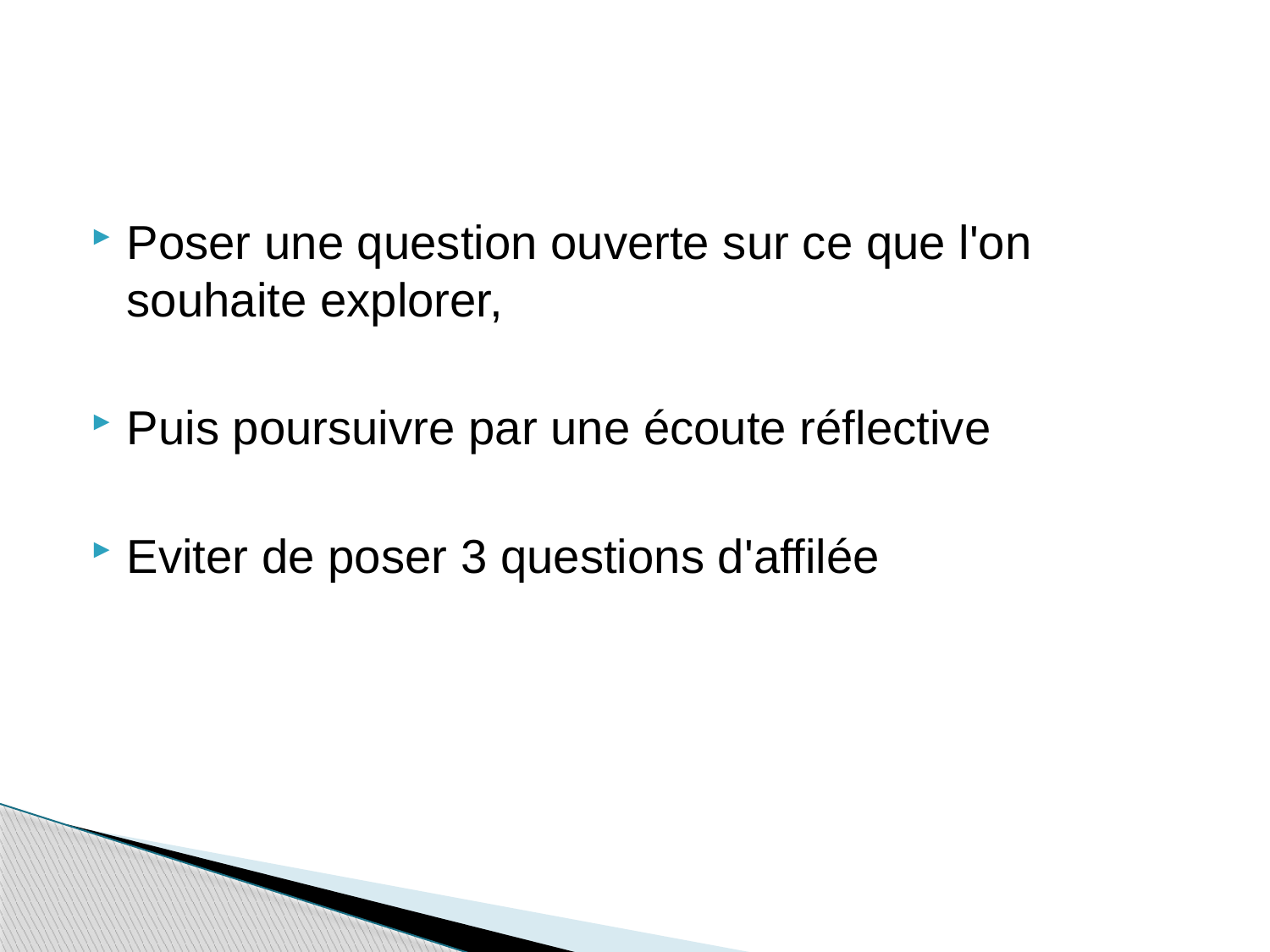

#
Poser une question ouverte sur ce que l'on souhaite explorer,

Puis poursuivre par une écoute réflective

Eviter de poser 3 questions d'affilée